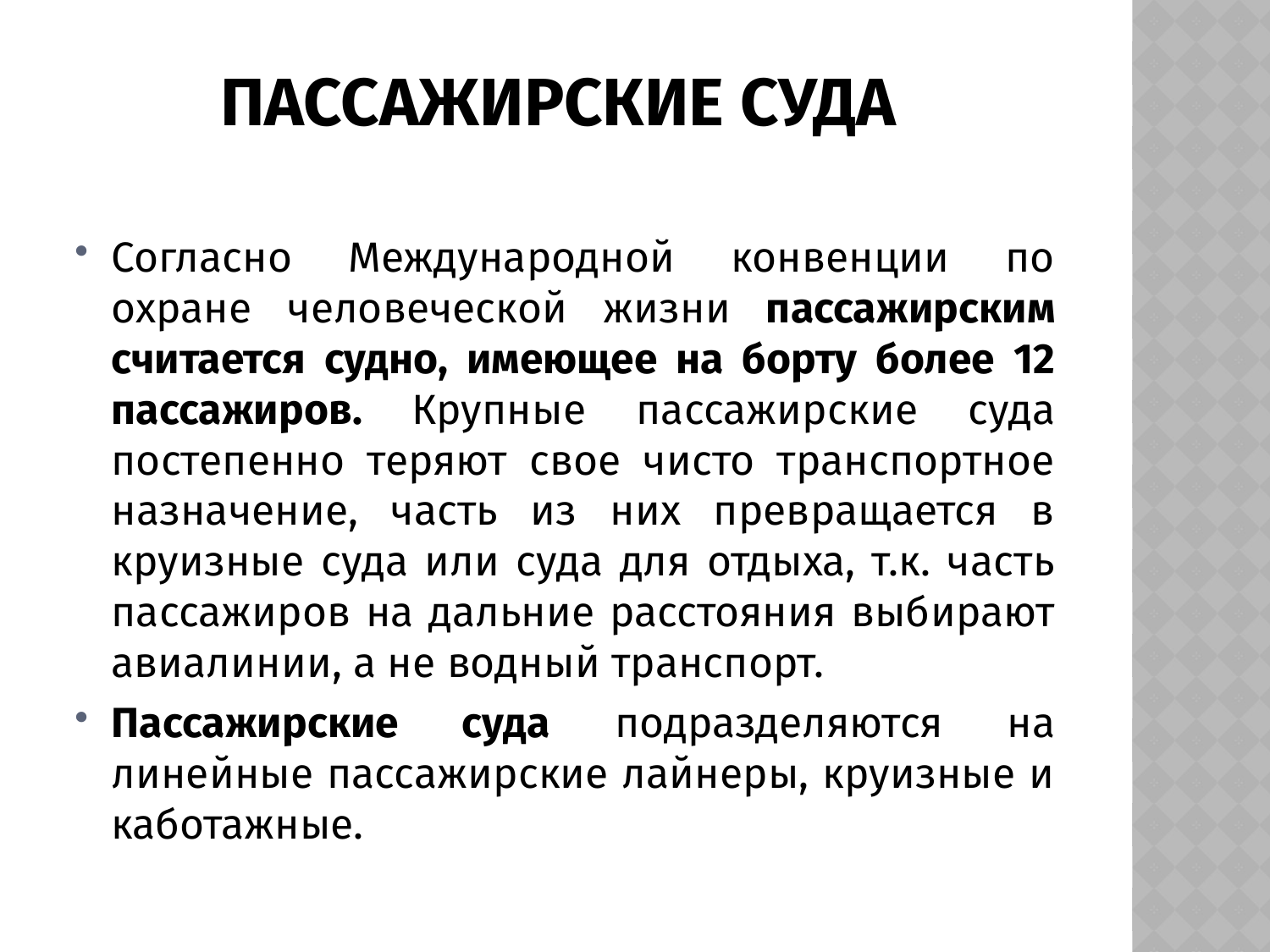

# Пассажирские суда
Согласно Международной конвенции по охране человеческой жизни пассажирским считается судно, имеющее на борту более 12 пассажиров. Крупные пассажирские суда постепенно теряют свое чисто транспортное назначение, часть из них превращается в круизные суда или суда для отдыха, т.к. часть пассажиров на дальние расстояния выбирают авиалинии, а не водный транспорт.
Пассажирские суда подразделяются на линейные пассажирские лайнеры, круизные и каботажные.